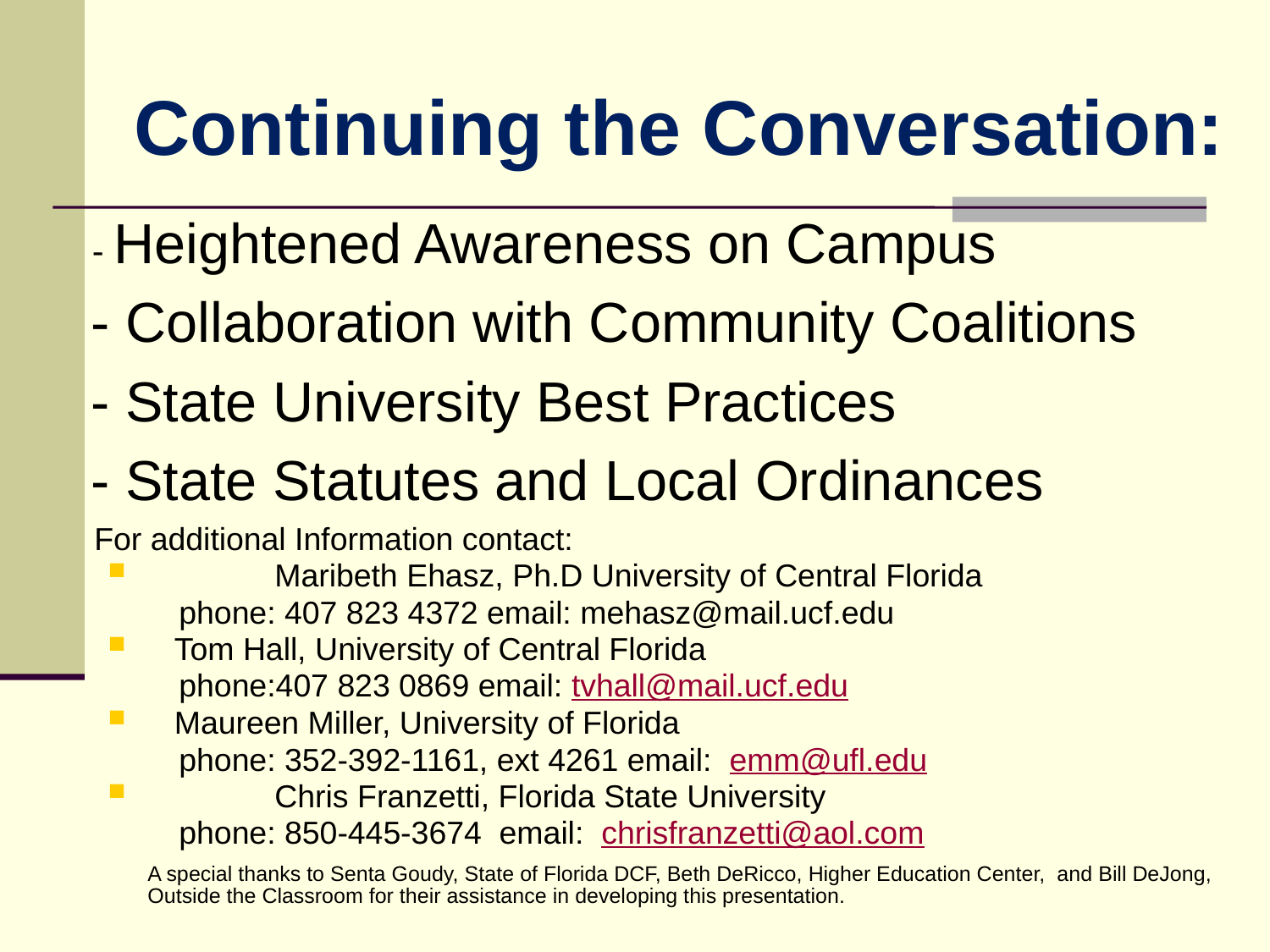

Continuing the Conversation:
	- Heightened Awareness on Campus
   - Collaboration with Community Coalitions
   - State University Best Practices
   - State Statutes and Local Ordinances
     For additional Information contact:
	Maribeth Ehasz, Ph.D University of Central Florida
        phone: 407 823 4372 email: mehasz@mail.ucf.edu
   Tom Hall, University of Central Florida
        phone:407 823 0869 email: tvhall@mail.ucf.edu
   Maureen Miller, University of Florida
        phone: 352-392-1161, ext 4261 email:  emm@ufl.edu
	Chris Franzetti, Florida State University
        phone: 850-445-3674  email:  chrisfranzetti@aol.com
	A special thanks to Senta Goudy, State of Florida DCF, Beth DeRicco, Higher Education Center,  and Bill DeJong, Outside the Classroom for their assistance in developing this presentation.